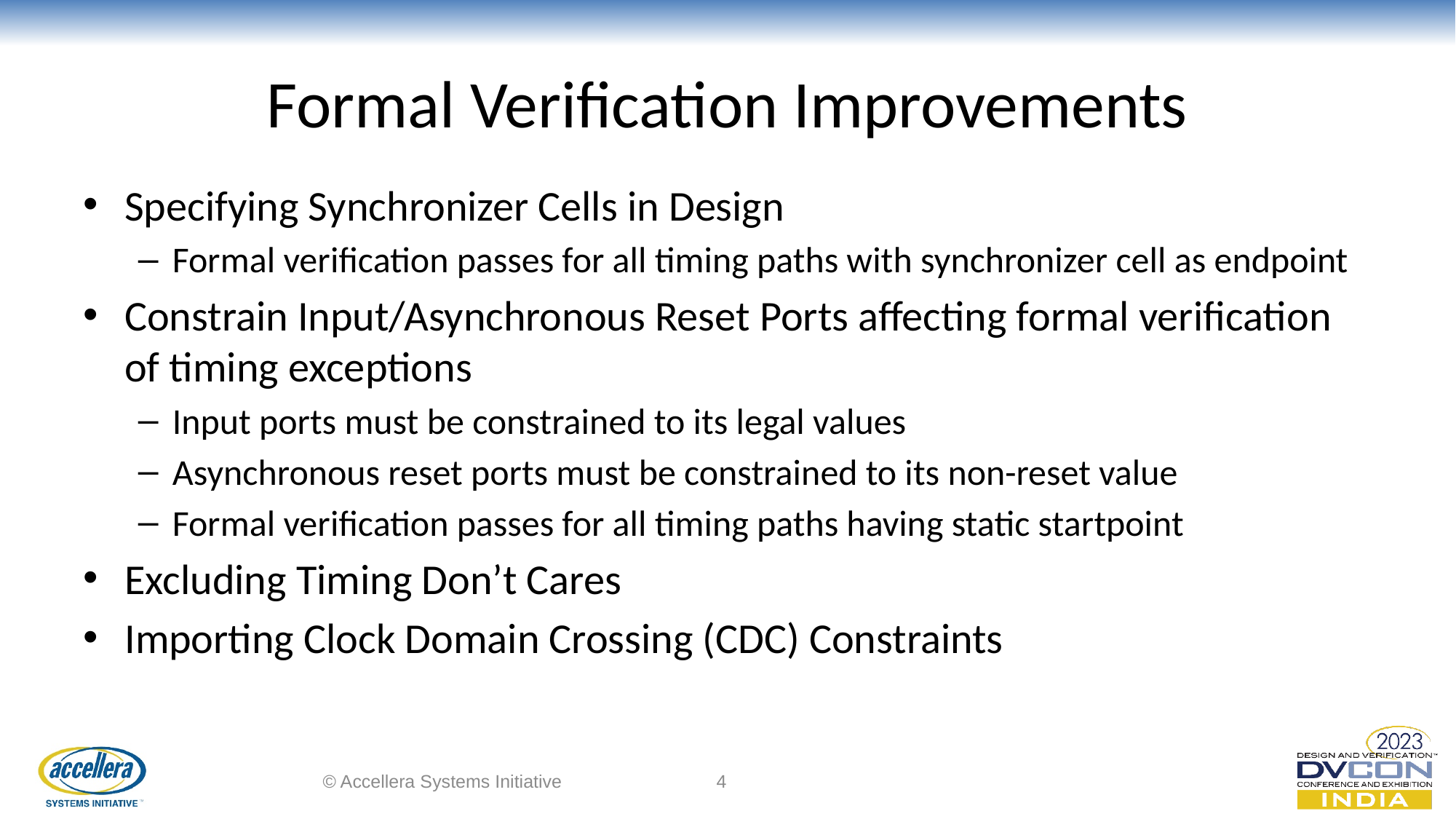

# Formal Verification Improvements
Specifying Synchronizer Cells in Design
Formal verification passes for all timing paths with synchronizer cell as endpoint
Constrain Input/Asynchronous Reset Ports affecting formal verification of timing exceptions
Input ports must be constrained to its legal values
Asynchronous reset ports must be constrained to its non-reset value
Formal verification passes for all timing paths having static startpoint
Excluding Timing Don’t Cares
Importing Clock Domain Crossing (CDC) Constraints

© Accellera Systems Initiative
4